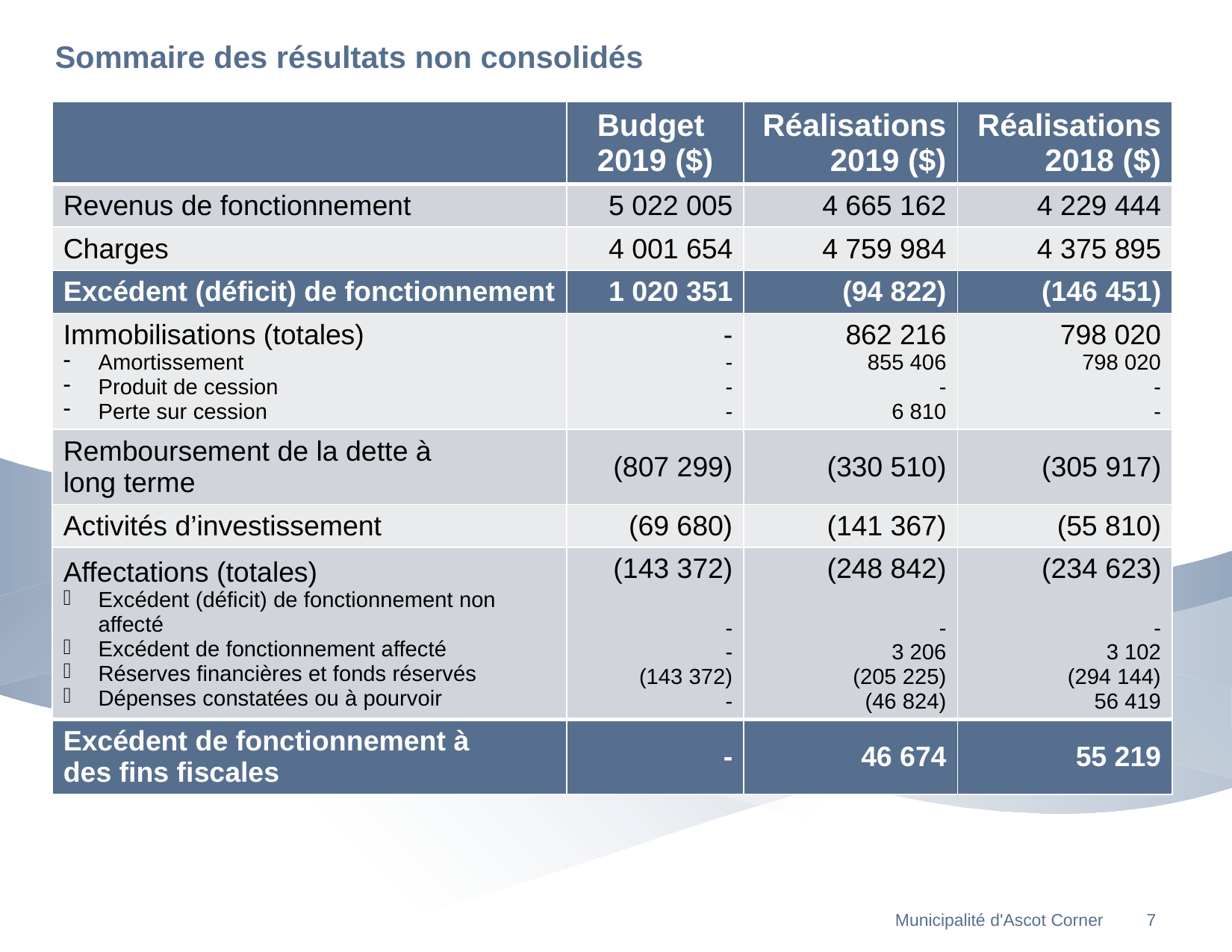

# Sommaire des résultats non consolidés
|  | Budget 2019 ($) | Réalisations 2019 ($) | Réalisations 2018 ($) |
| --- | --- | --- | --- |
| Revenus de fonctionnement | 5 022 005 | 4 665 162 | 4 229 444 |
| Charges | 4 001 654 | 4 759 984 | 4 375 895 |
| Excédent (déficit) de fonctionnement | 1 020 351 | (94 822) | (146 451) |
| Immobilisations (totales) Amortissement Produit de cession Perte sur cession | - - - - | 862 216 855 406 - 6 810 | 798 020 798 020 - - |
| Remboursement de la dette à long terme | (807 299) | (330 510) | (305 917) |
| Activités d’investissement | (69 680) | (141 367) | (55 810) |
| Affectations (totales) Excédent (déficit) de fonctionnement non affecté Excédent de fonctionnement affecté Réserves financières et fonds réservés Dépenses constatées ou à pourvoir | (143 372) - - (143 372) - | (248 842) - 3 206 (205 225) (46 824) | (234 623) - 3 102 (294 144) 56 419 |
| Excédent de fonctionnement à des fins fiscales | - | 46 674 | 55 219 |
Municipalité d'Ascot Corner
7